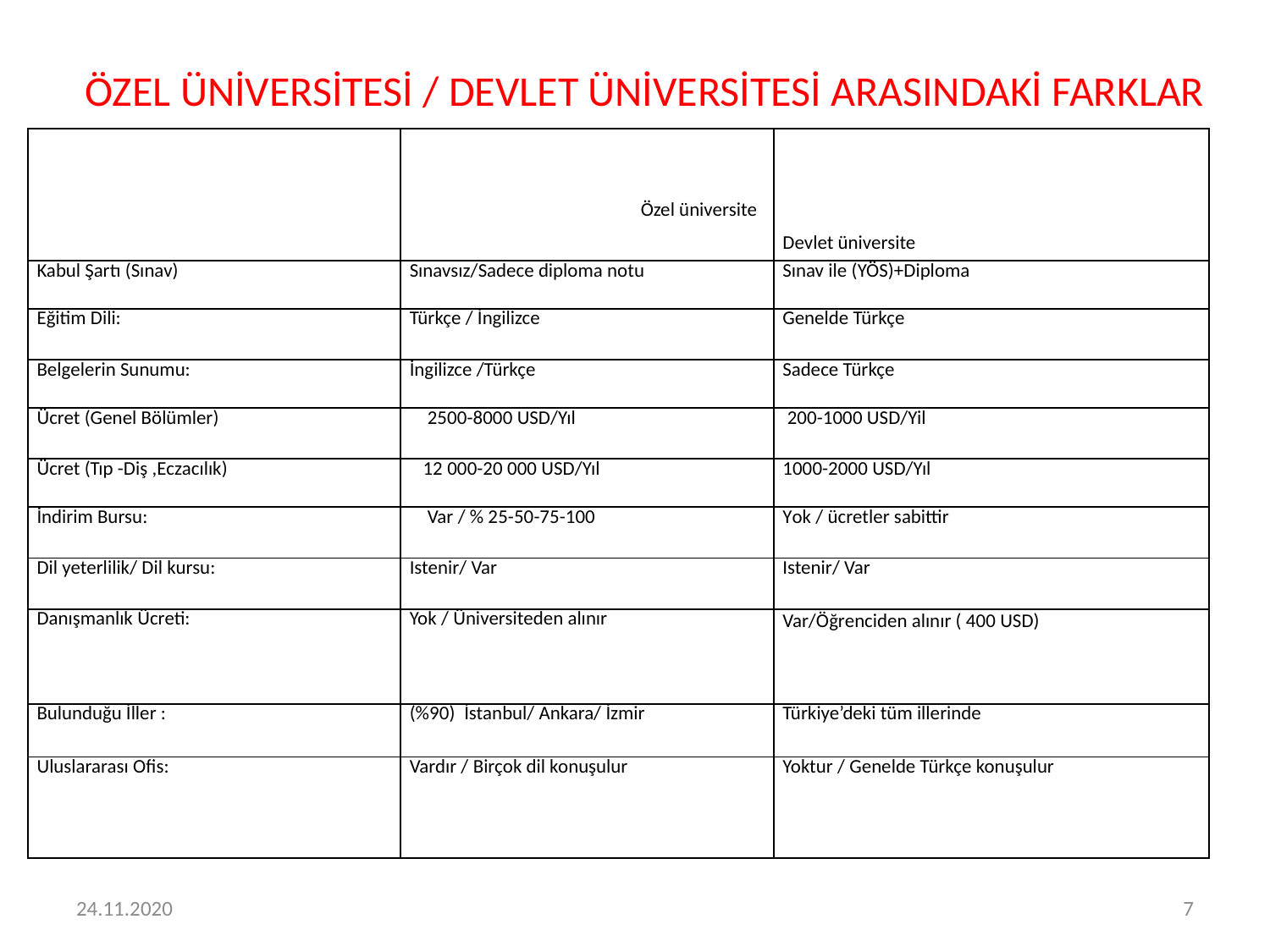

# ÖZEL ÜNİVERSİTESİ / DEVLET ÜNİVERSİTESİ ARASINDAKİ FARKLAR
|  | Özel üniversite | Devlet üniversite |
| --- | --- | --- |
| Kabul Şartı (Sınav) | Sınavsız/Sadece diploma notu | Sınav ile (YÖS)+Diploma |
| Eğitim Dili: | Türkçe / İngilizce | Genelde Türkçe |
| Belgelerin Sunumu: | İngilizce /Türkçe | Sadece Türkçe |
| Ücret (Genel Bölümler) | 2500-8000 USD/Yıl | 200-1000 USD/Yil |
| Ücret (Tıp -Diş ,Eczacılık) | 12 000-20 000 USD/Yıl | 1000-2000 USD/Yıl |
| İndirim Bursu: | Var / % 25-50-75-100 | Yok / ücretler sabittir |
| Dil yeterlilik/ Dil kursu: | Istenir/ Var | Istenir/ Var |
| Danışmanlık Ücreti: | Yok / Üniversiteden alınır | Var/Öğrenciden alınır ( 400 USD) |
| Bulunduğu İller : | (%90) İstanbul/ Ankara/ İzmir | Türkiye’deki tüm illerinde |
| Uluslararası Ofis: | Vardır / Birçok dil konuşulur | Yoktur / Genelde Türkçe konuşulur |
24.11.2020
7